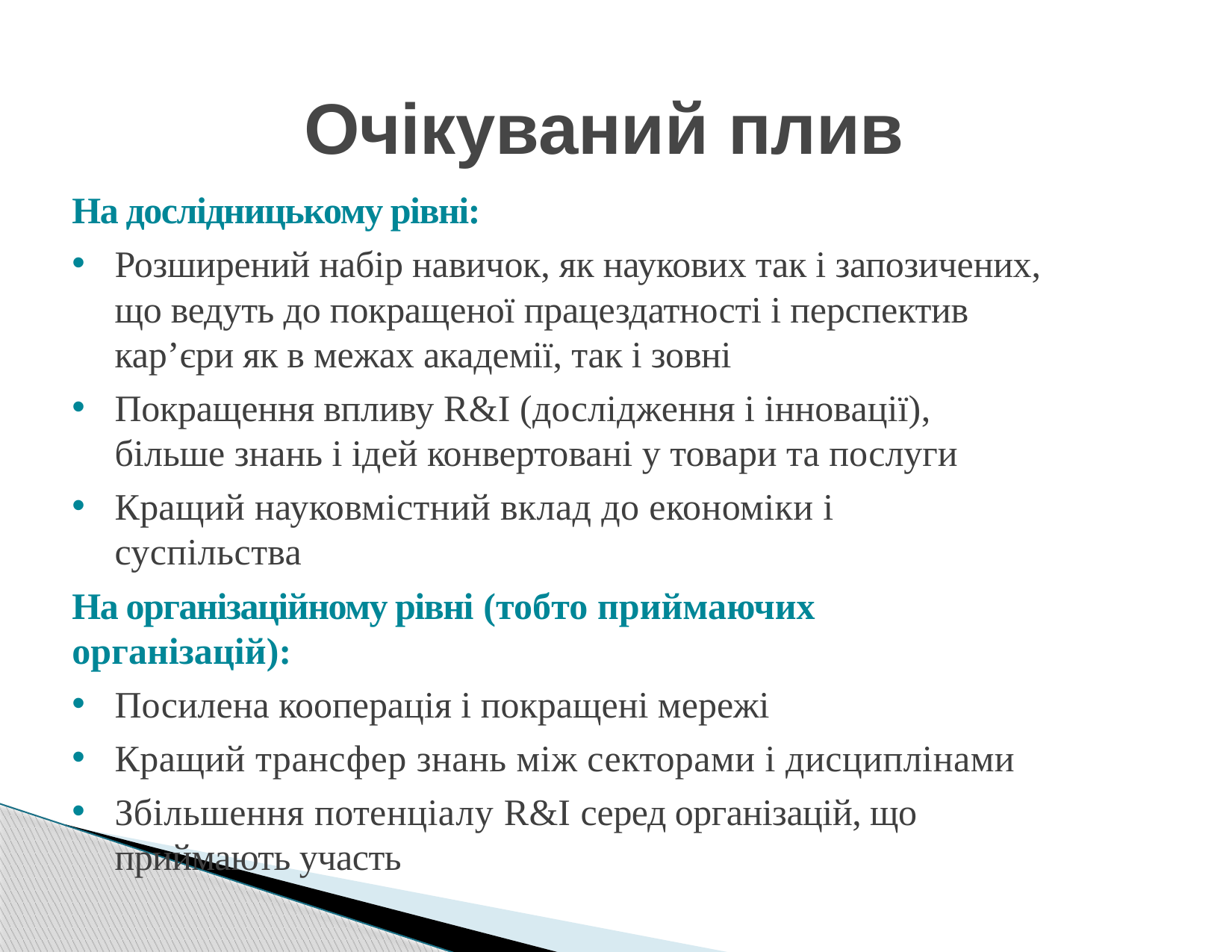

# Очікуваний плив
На дослідницькому рівні:
Розширений набір навичок, як наукових так і запозичених, що ведуть до покращеної працездатності і перспектив кар’єри як в межах академії, так і зовні
Покращення впливу R&I (дослідження і інновації), більше знань і ідей конвертовані у товари та послуги
Кращий науковмістний вклад до економіки і суспільства
На організаційному рівні (тобто приймаючих організацій):
Посилена кооперація і покращені мережі
Кращий трансфер знань між секторами і дисциплінами
Збільшення потенціалу R&I серед організацій, що приймають участь